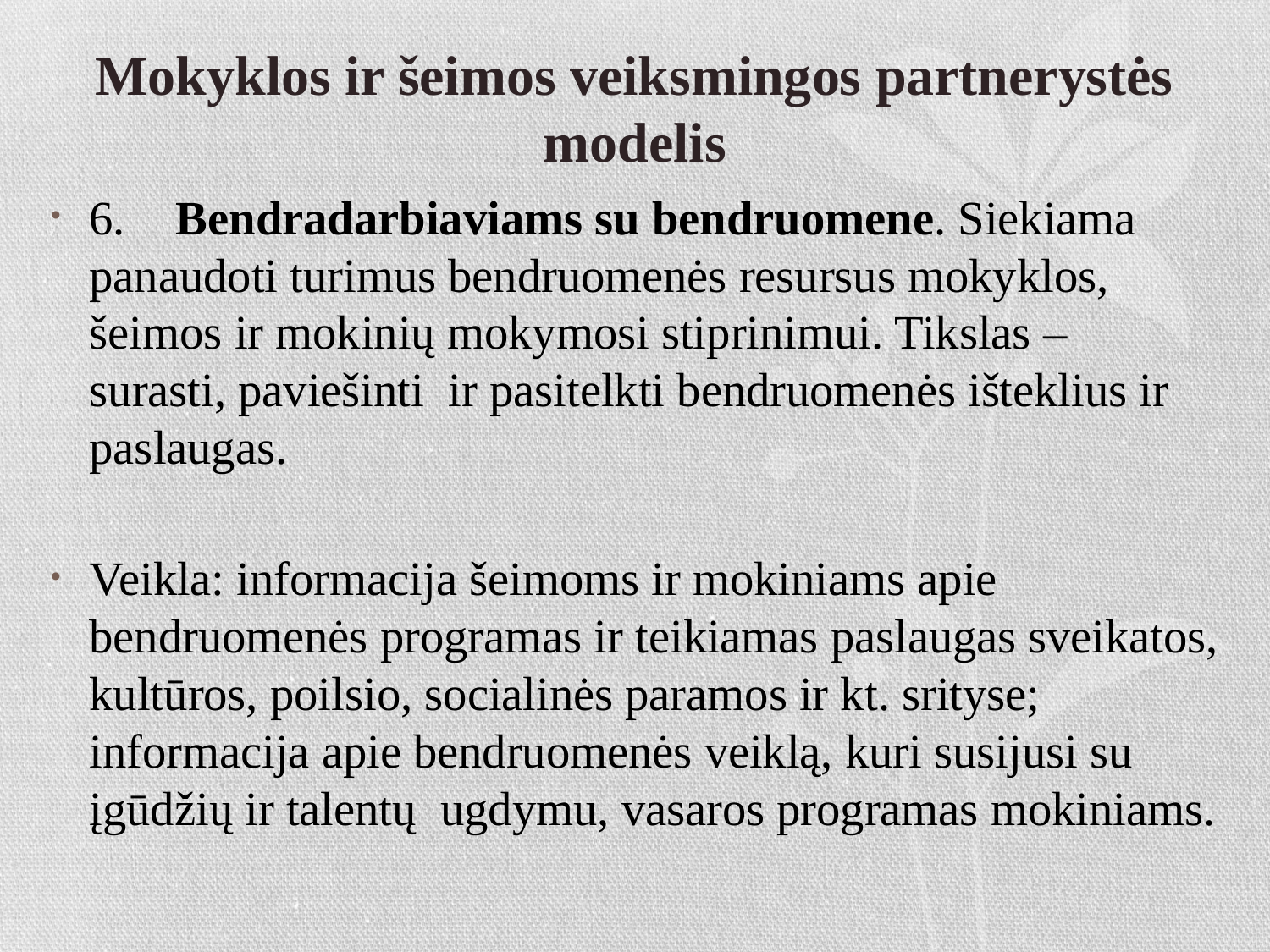

# Mokyklos ir šeimos veiksmingos partnerystės modelis
6.	Bendradarbiaviams su bendruomene. Siekiama panaudoti turimus bendruomenės resursus mokyklos, šeimos ir mokinių mokymosi stiprinimui. Tikslas –  surasti, paviešinti  ir pasitelkti bendruomenės išteklius ir paslaugas.

Veikla: informacija šeimoms ir mokiniams apie bendruomenės programas ir teikiamas paslaugas sveikatos, kultūros, poilsio, socialinės paramos ir kt. srityse; informacija apie bendruomenės veiklą, kuri susijusi su įgūdžių ir talentų  ugdymu, vasaros programas mokiniams.